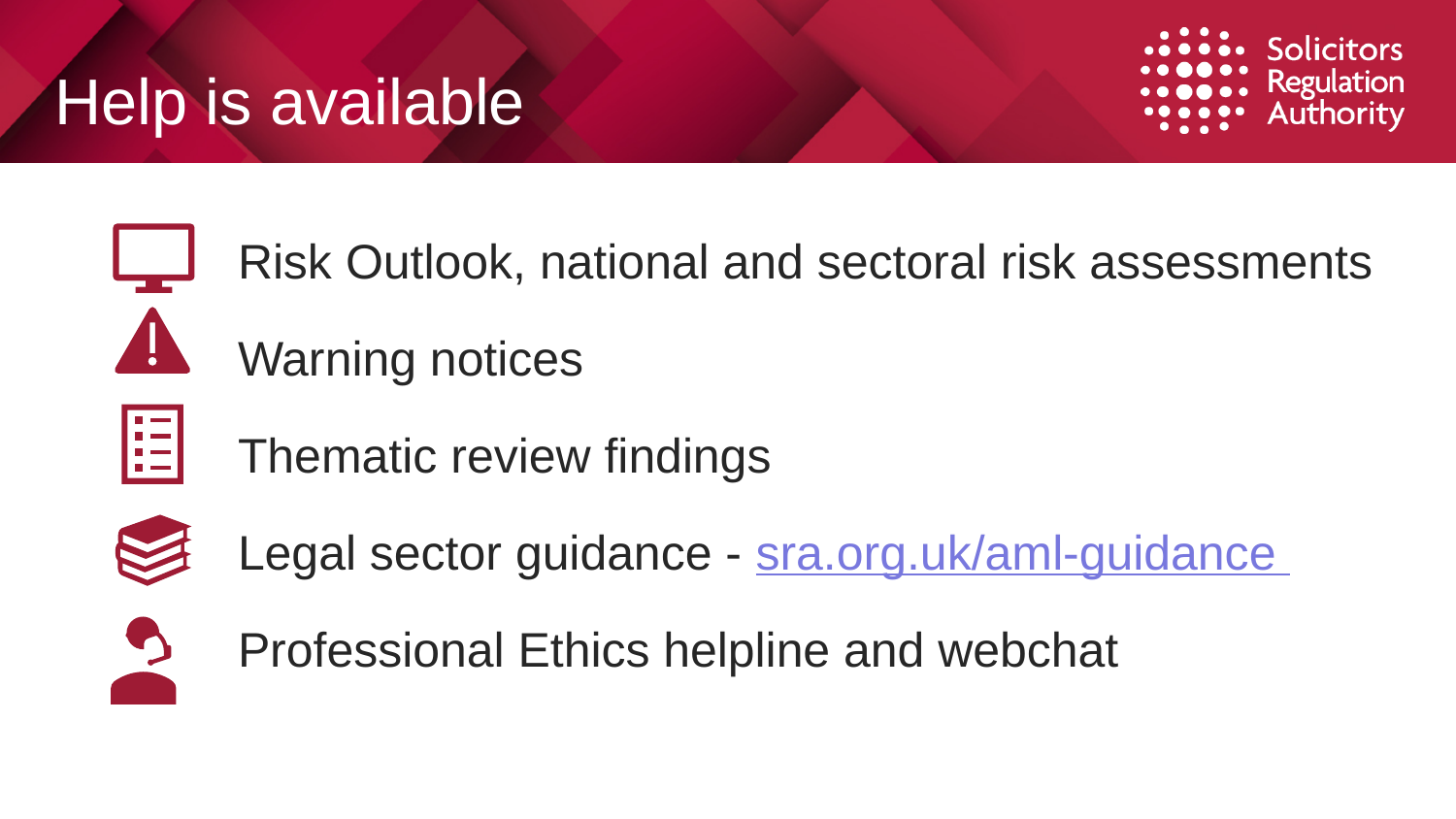

# Help is available

Risk Outlook, national and sectoral risk assessments
Warning notices
Thematic review findings
Legal sector guidance - sra.org.uk/aml-guidance
Professional Ethics helpline and webchat